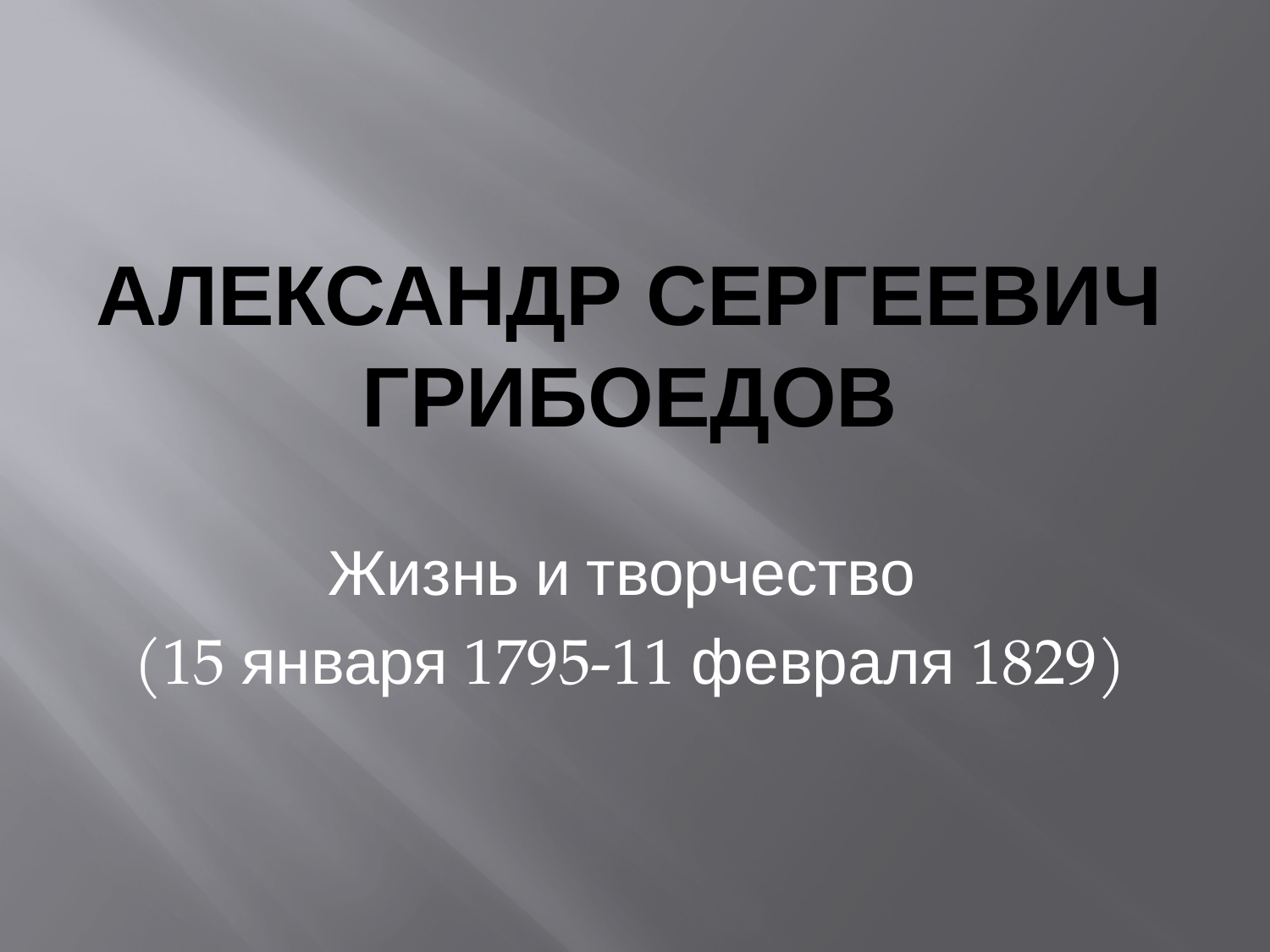

# Александр Сергеевич Грибоедов
Жизнь и творчество
(15 января 1795-11 февраля 1829)